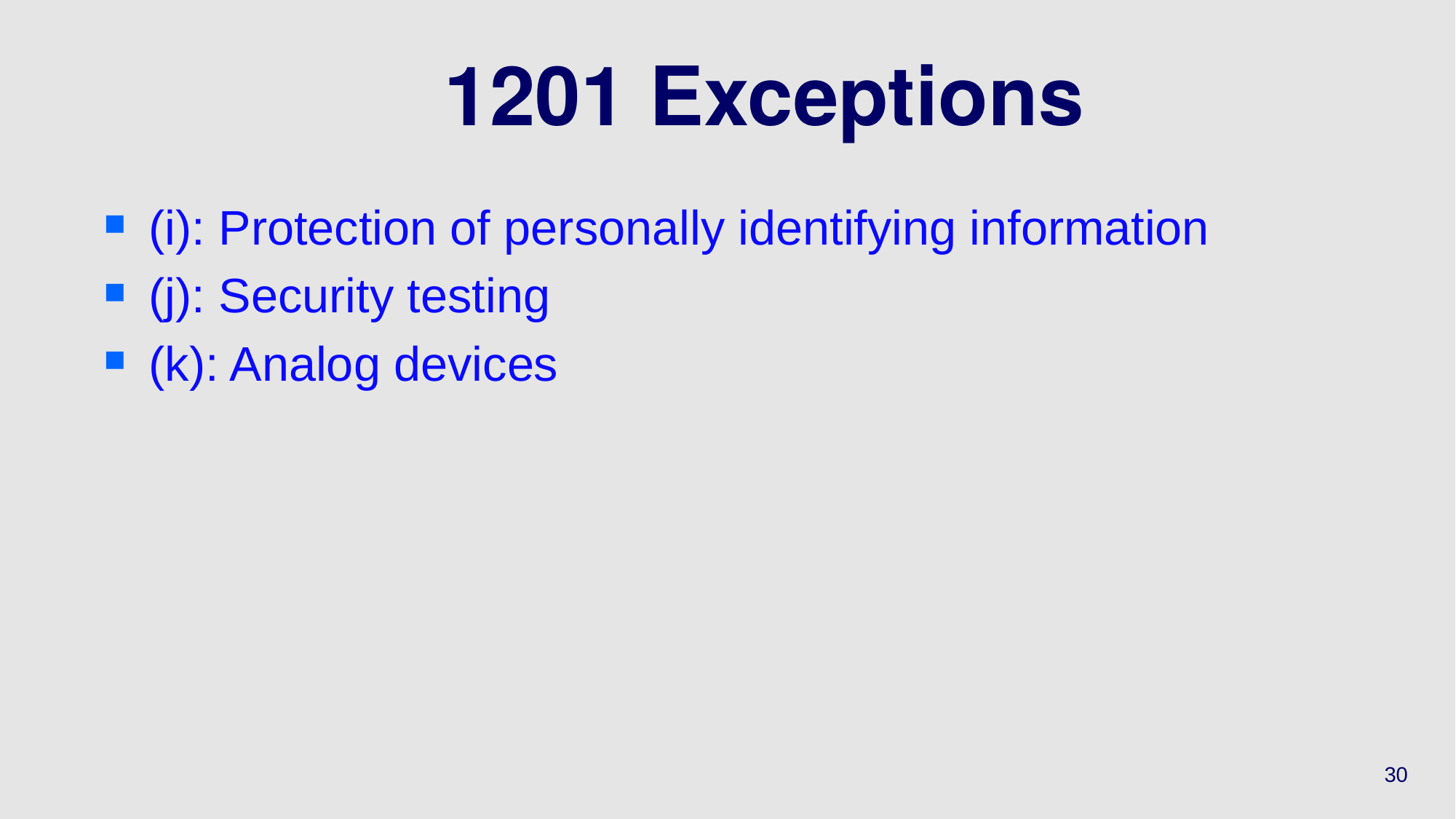

# 1201 Exceptions
(i): Protection of personally identifying information
(j): Security testing
(k): Analog devices
30